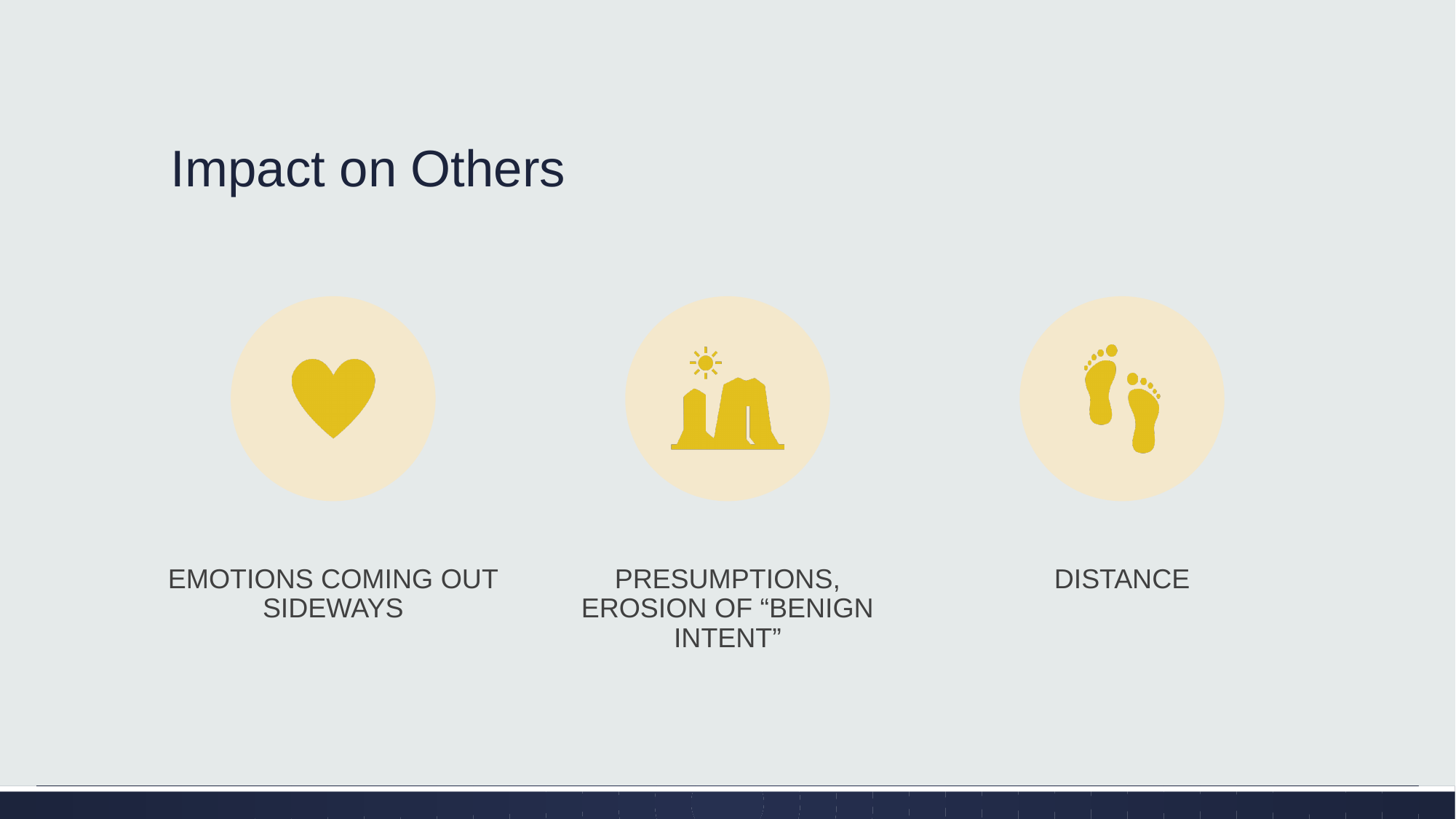

# Impact on Others
Emotions coming out sideways
Presumptions, erosion of “benign intent”
Distance